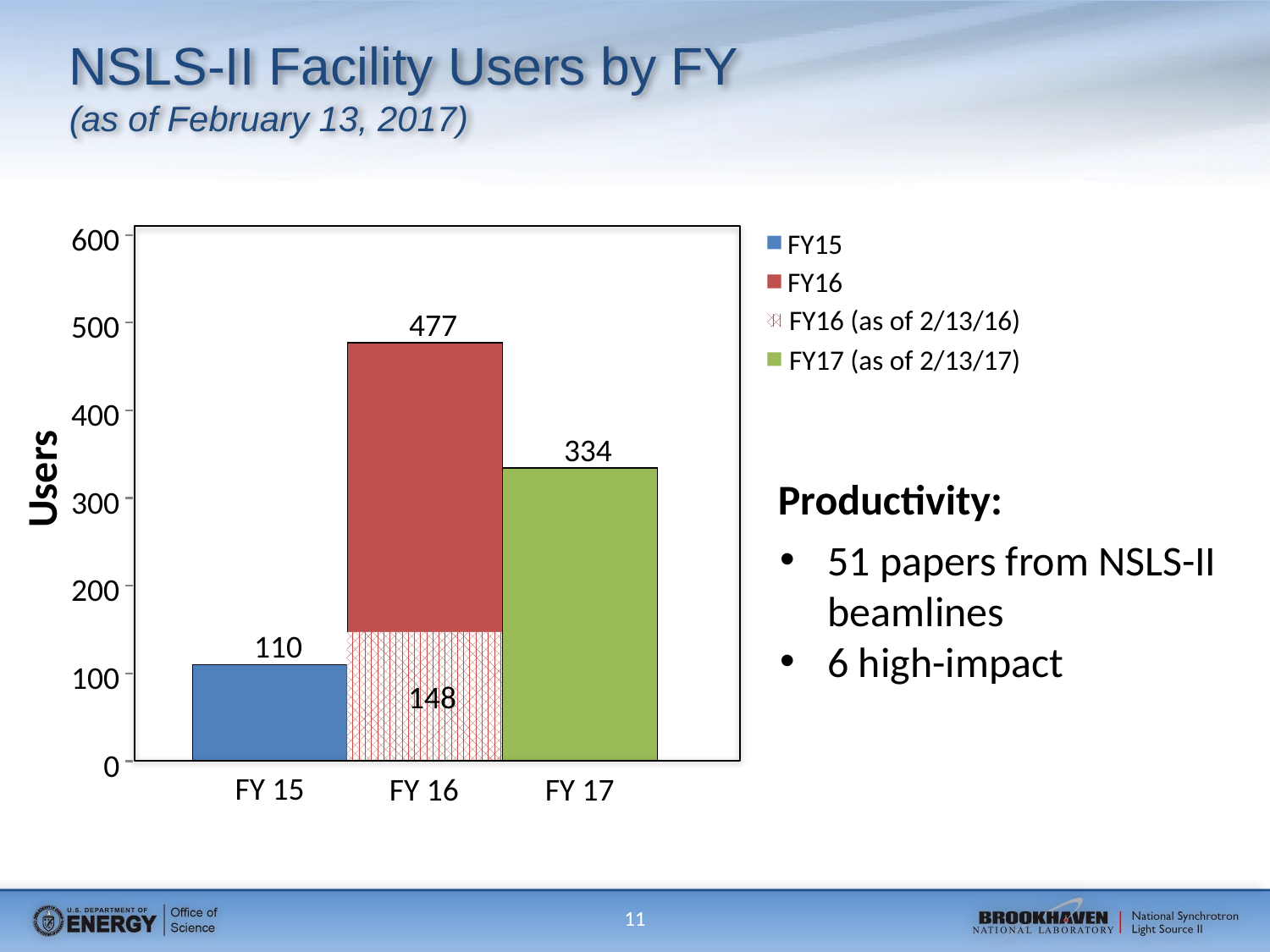

# NSLS-II Facility Users by FY (as of February 13, 2017)
600
500
400
300
200
100
0

477

334
Users

110

148
FY15

FY16

FY16 (as of 2/13/16)

FY17 (as of 2/13/17)

FY 15
FY 16
FY 17
Productivity:
51 papers from NSLS-II beamlines
6 high-impact